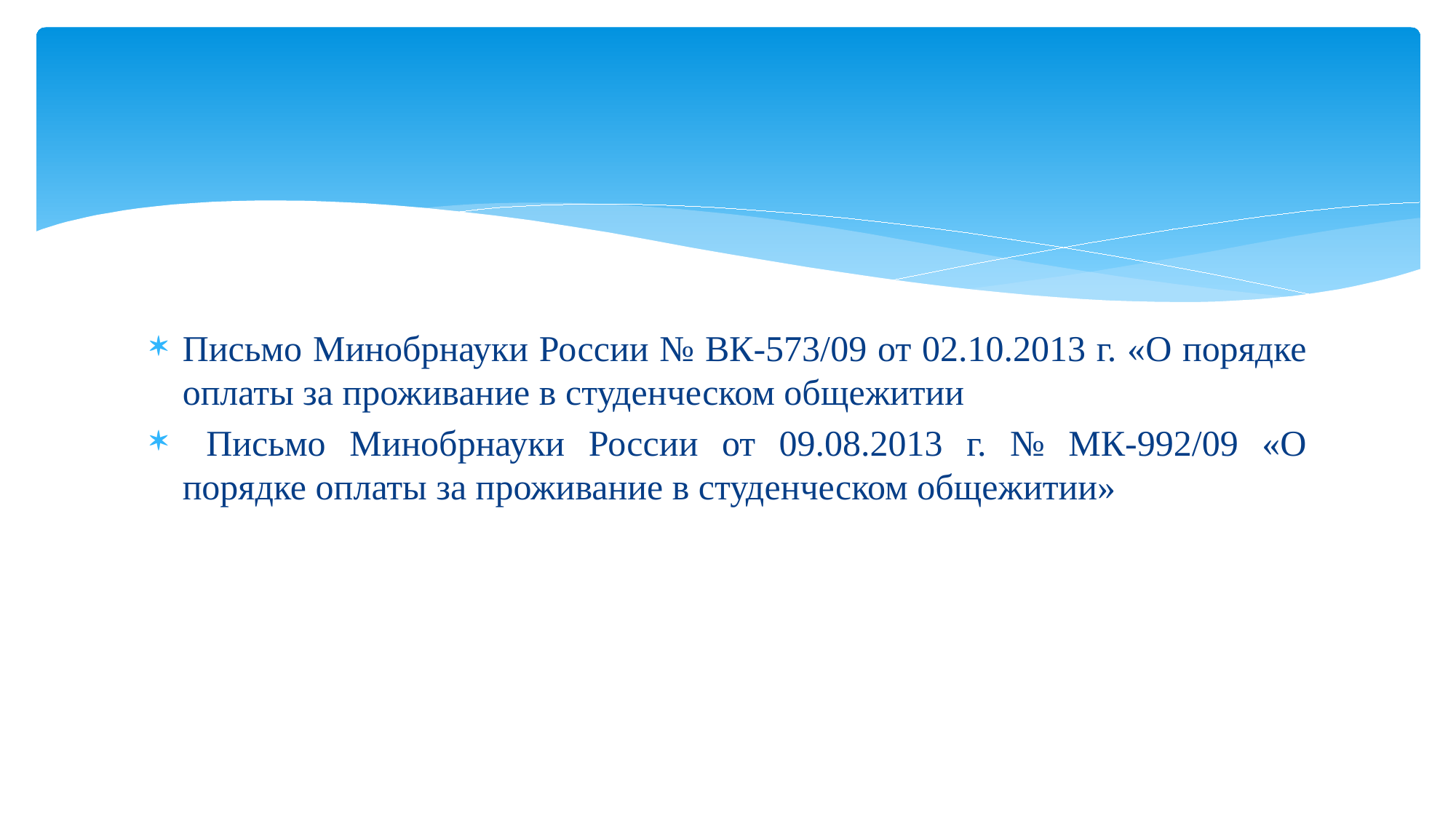

#
Письмо Минобрнауки России № ВК-573/09 от 02.10.2013 г. «О порядке оплаты за проживание в студенческом общежитии
 Письмо Минобрнауки России от 09.08.2013 г. № МК-992/09 «О порядке оплаты за проживание в студенческом общежитии»